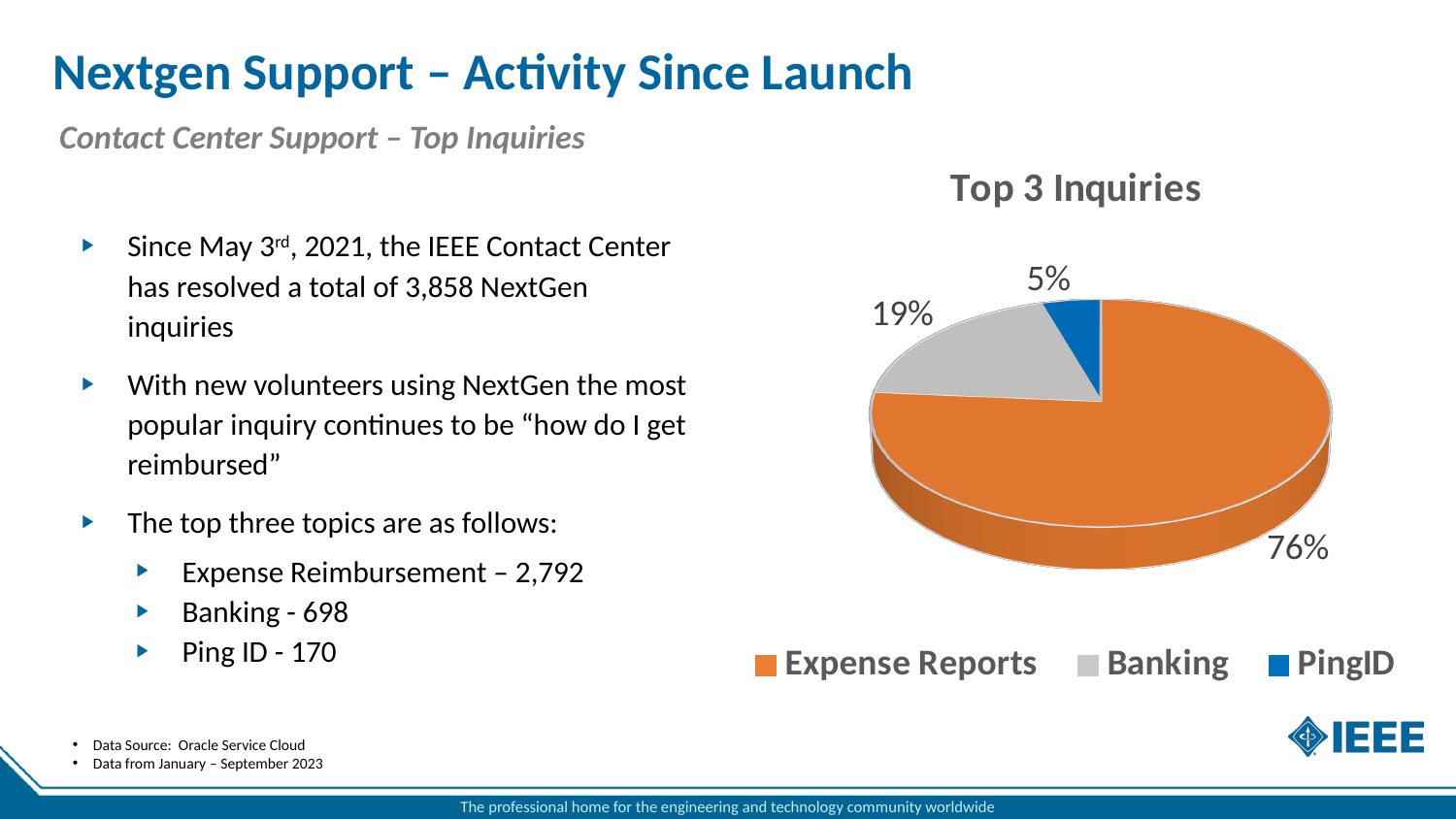

# Nextgen Support – Activity Since Launch
Contact Center Support – Top Inquiries

[unsupported chart]

Since May 3rd, 2021, the IEEE Contact Center has resolved a total of 3,858 NextGen inquiries
With new volunteers using NextGen the most popular inquiry continues to be “how do I get reimbursed”
The top three topics are as follows:
Expense Reimbursement – 2,792
Banking - 698
Ping ID - 170

Data Source:  Oracle Service Cloud
Data from January – September 2023